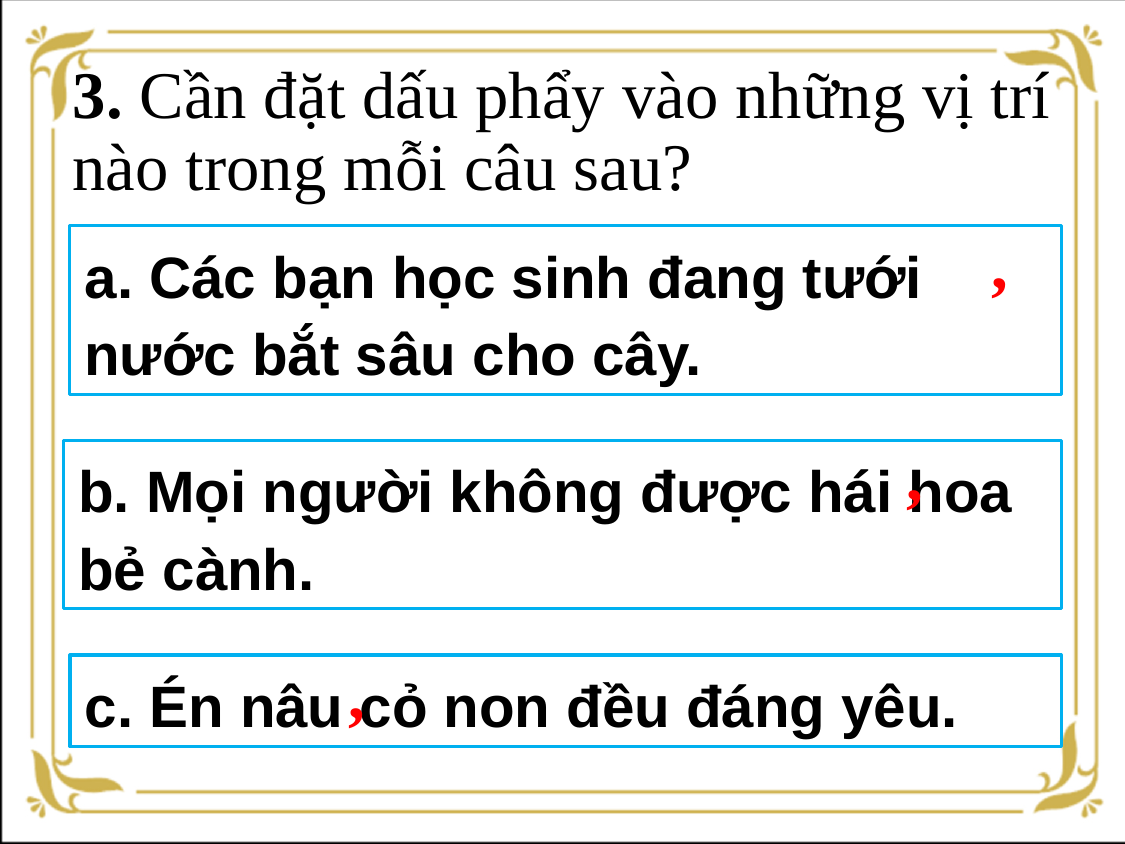

3. Cần đặt dấu phẩy vào những vị trí nào trong mỗi câu sau?
,
a. Các bạn học sinh đang tưới nước bắt sâu cho cây.
,
b. Mọi người không được hái hoa bẻ cành.
,
c. Én nâu cỏ non đều đáng yêu.